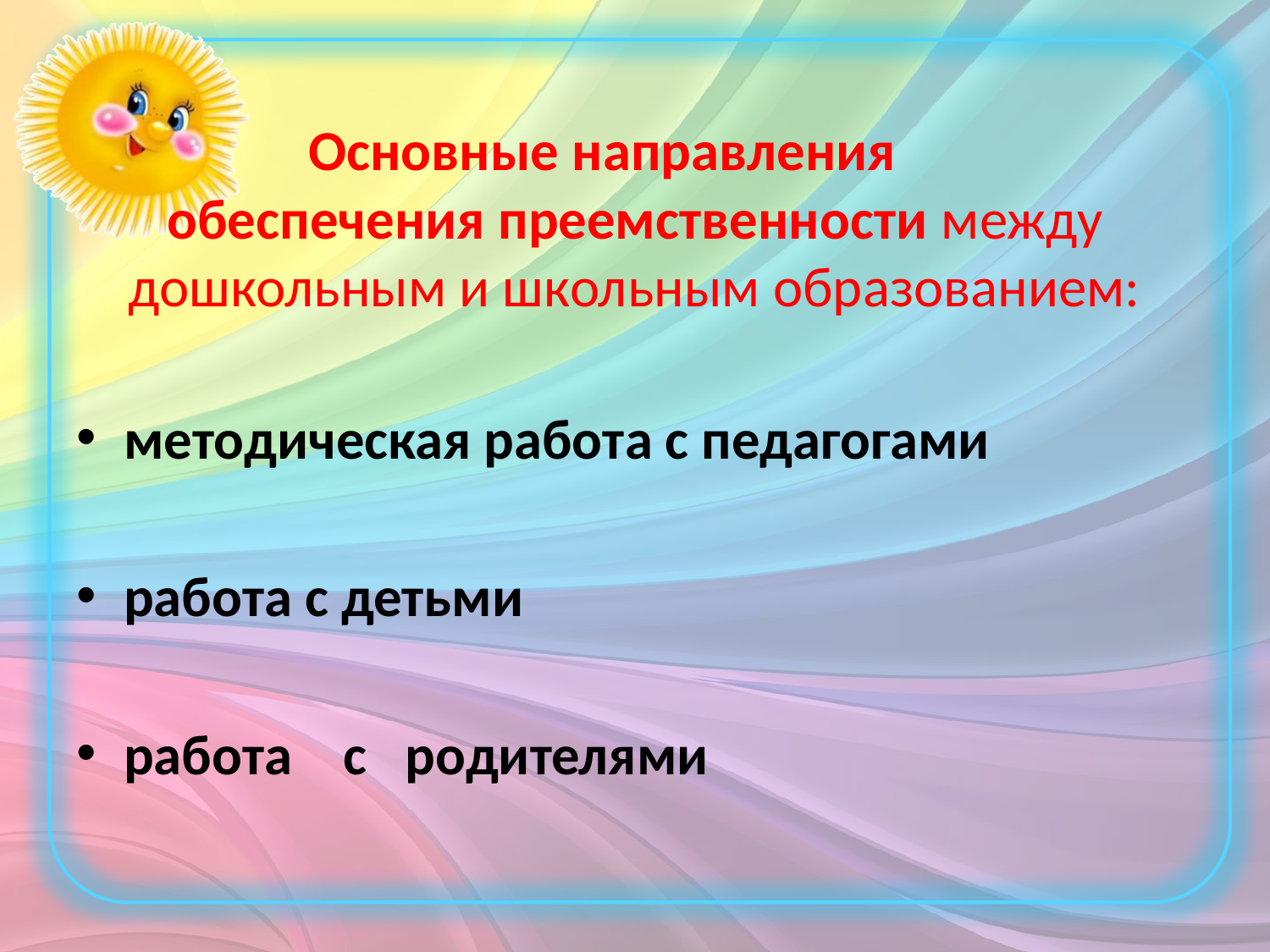

# Основные направления обеспечения преемственности между дошкольным и школьным образованием:
методическая работа с педагогами

работа с детьми

работа    с   родителями